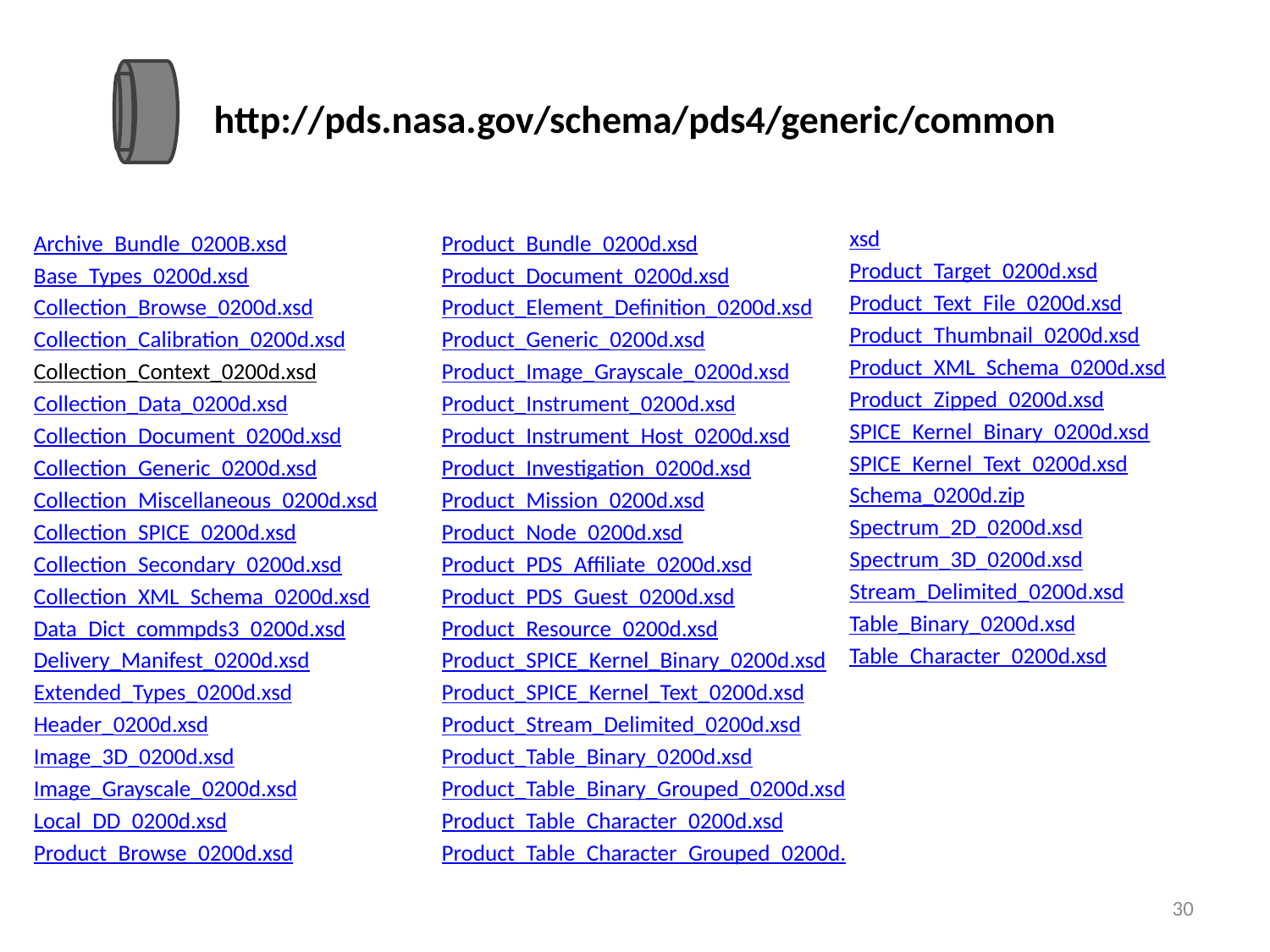

# http://pds.nasa.gov/schema/pds4/generic/common

Archive_Bundle_0200B.xsd
Base_Types_0200d.xsd
Collection_Browse_0200d.xsd
Collection_Calibration_0200d.xsd
Collection_Context_0200d.xsd
Collection_Data_0200d.xsd
Collection_Document_0200d.xsd
Collection_Generic_0200d.xsd
Collection_Miscellaneous_0200d.xsd
Collection_SPICE_0200d.xsd
Collection_Secondary_0200d.xsd
Collection_XML_Schema_0200d.xsd
Data_Dict_commpds3_0200d.xsd
Delivery_Manifest_0200d.xsd
Extended_Types_0200d.xsd
Header_0200d.xsd
Image_3D_0200d.xsd
Image_Grayscale_0200d.xsd
Local_DD_0200d.xsd
Product_Browse_0200d.xsd
Product_Bundle_0200d.xsd
Product_Document_0200d.xsd
Product_Element_Definition_0200d.xsd
Product_Generic_0200d.xsd
Product_Image_Grayscale_0200d.xsd
Product_Instrument_0200d.xsd
Product_Instrument_Host_0200d.xsd
Product_Investigation_0200d.xsd
Product_Mission_0200d.xsd
Product_Node_0200d.xsd
Product_PDS_Affiliate_0200d.xsd
Product_PDS_Guest_0200d.xsd
Product_Resource_0200d.xsd
Product_SPICE_Kernel_Binary_0200d.xsd
Product_SPICE_Kernel_Text_0200d.xsd
Product_Stream_Delimited_0200d.xsd
Product_Table_Binary_0200d.xsd
Product_Table_Binary_Grouped_0200d.xsd
Product_Table_Character_0200d.xsd
Product_Table_Character_Grouped_0200d.xsd
Product_Target_0200d.xsd
Product_Text_File_0200d.xsd
Product_Thumbnail_0200d.xsd
Product_XML_Schema_0200d.xsd
Product_Zipped_0200d.xsd
SPICE_Kernel_Binary_0200d.xsd
SPICE_Kernel_Text_0200d.xsd
Schema_0200d.zip
Spectrum_2D_0200d.xsd
Spectrum_3D_0200d.xsd
Stream_Delimited_0200d.xsd
Table_Binary_0200d.xsd
Table_Character_0200d.xsd
30